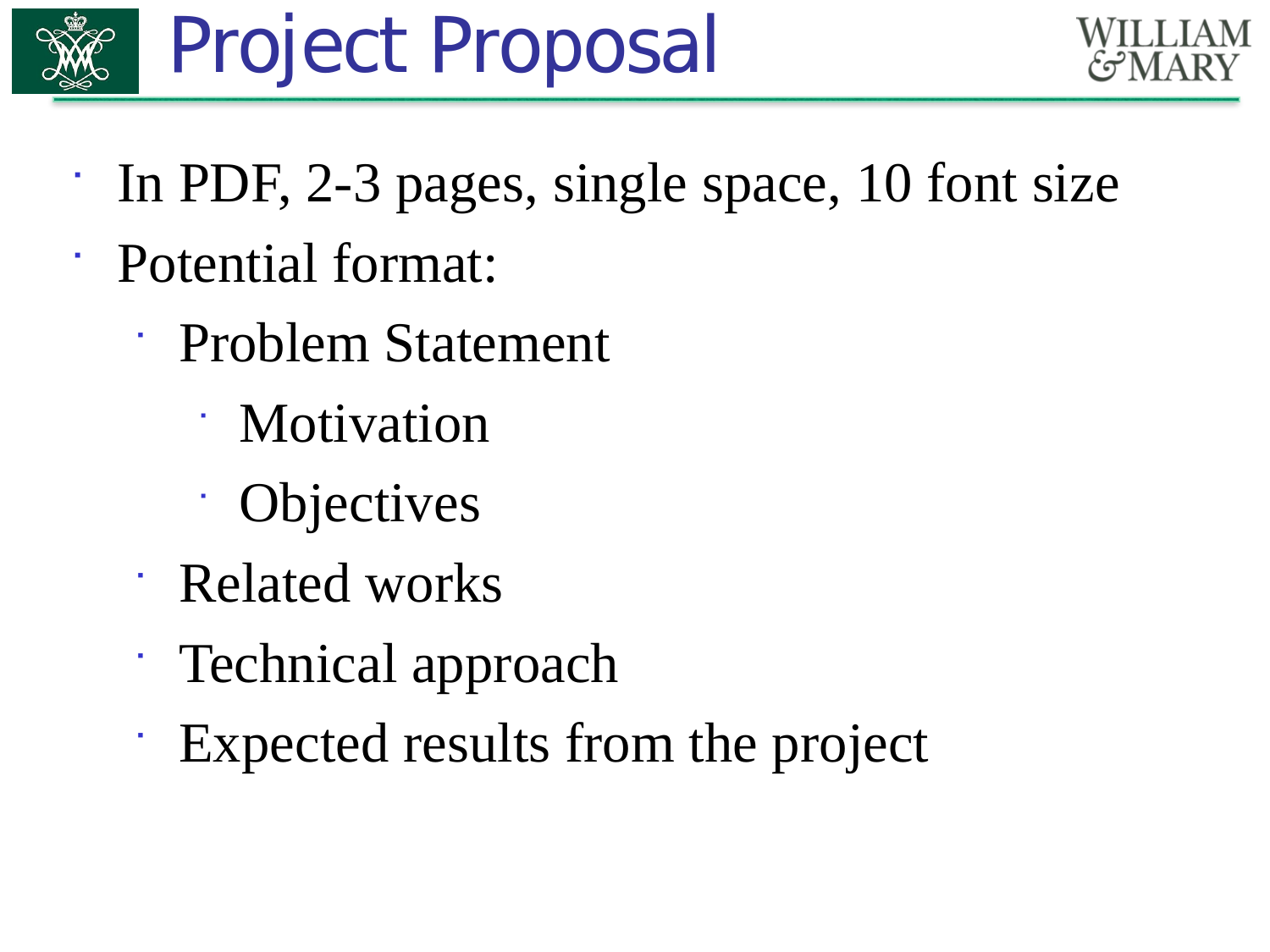

# Project Proposal
In PDF, 2-3 pages, single space, 10 font size
Potential format:
Problem Statement
Motivation
Objectives
Related works
Technical approach
Expected results from the project